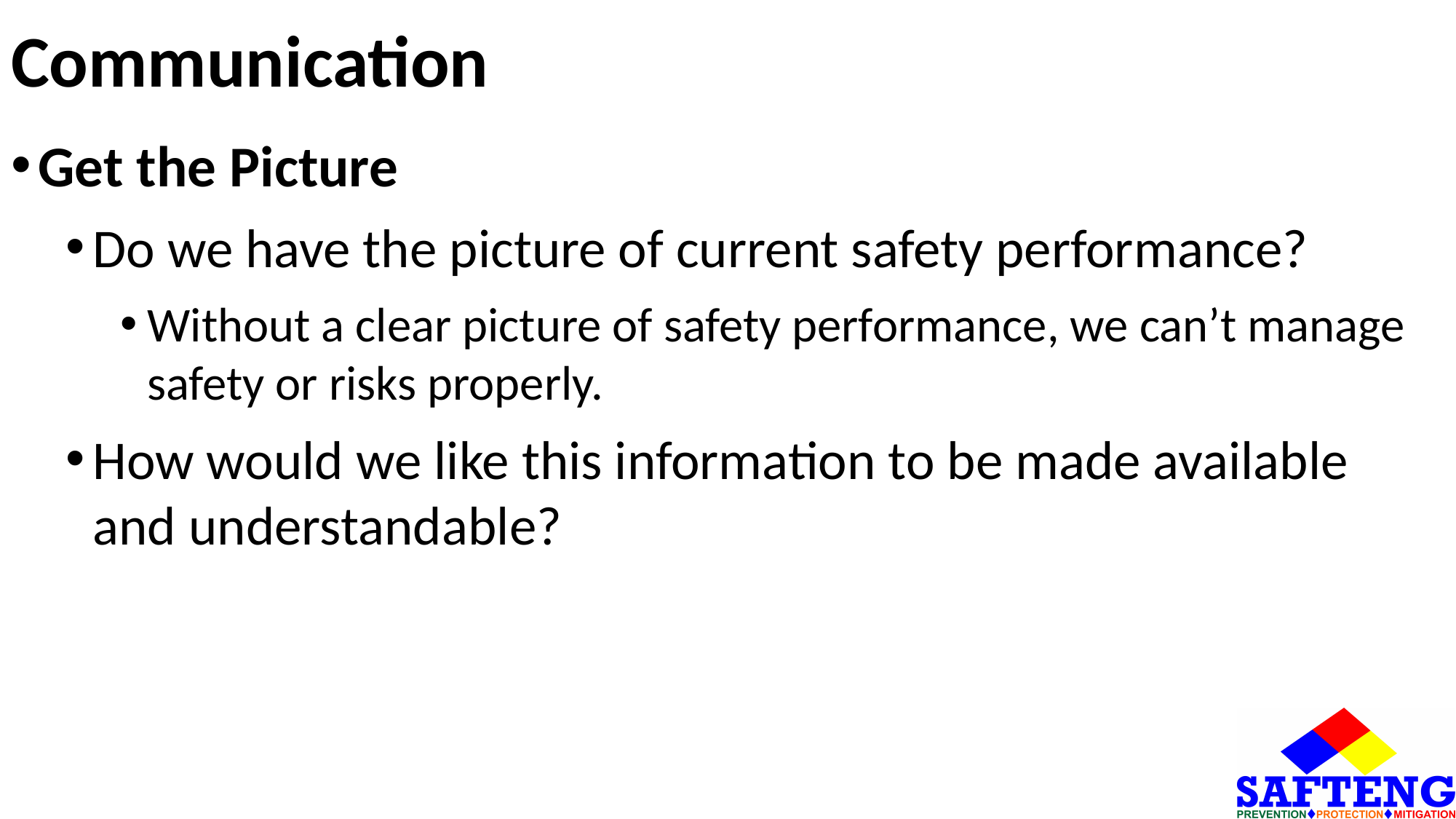

# Communication

Get the Picture

Do we have the picture of current safety performance?

Without a clear picture of safety performance, we can’t manage safety or risks properly.

How would we like this information to be made available and understandable?